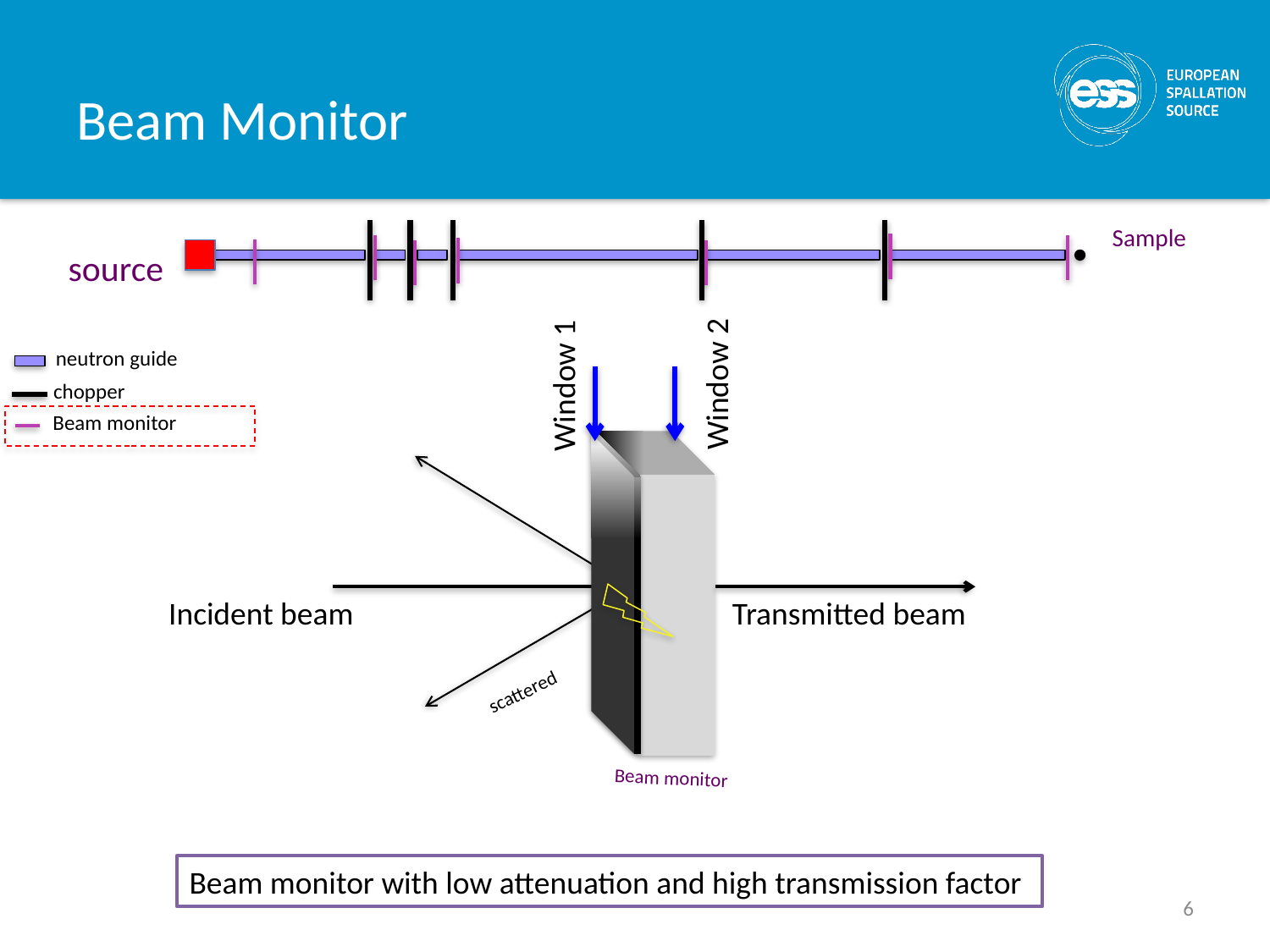

# Beam Monitor
Sample
source

neutron guide

chopper
Beam monitor
Window 2
Window 1

Incident beam
Transmitted beam
scattered

Beam monitor
Beam monitor with low attenuation and high transmission factor
6